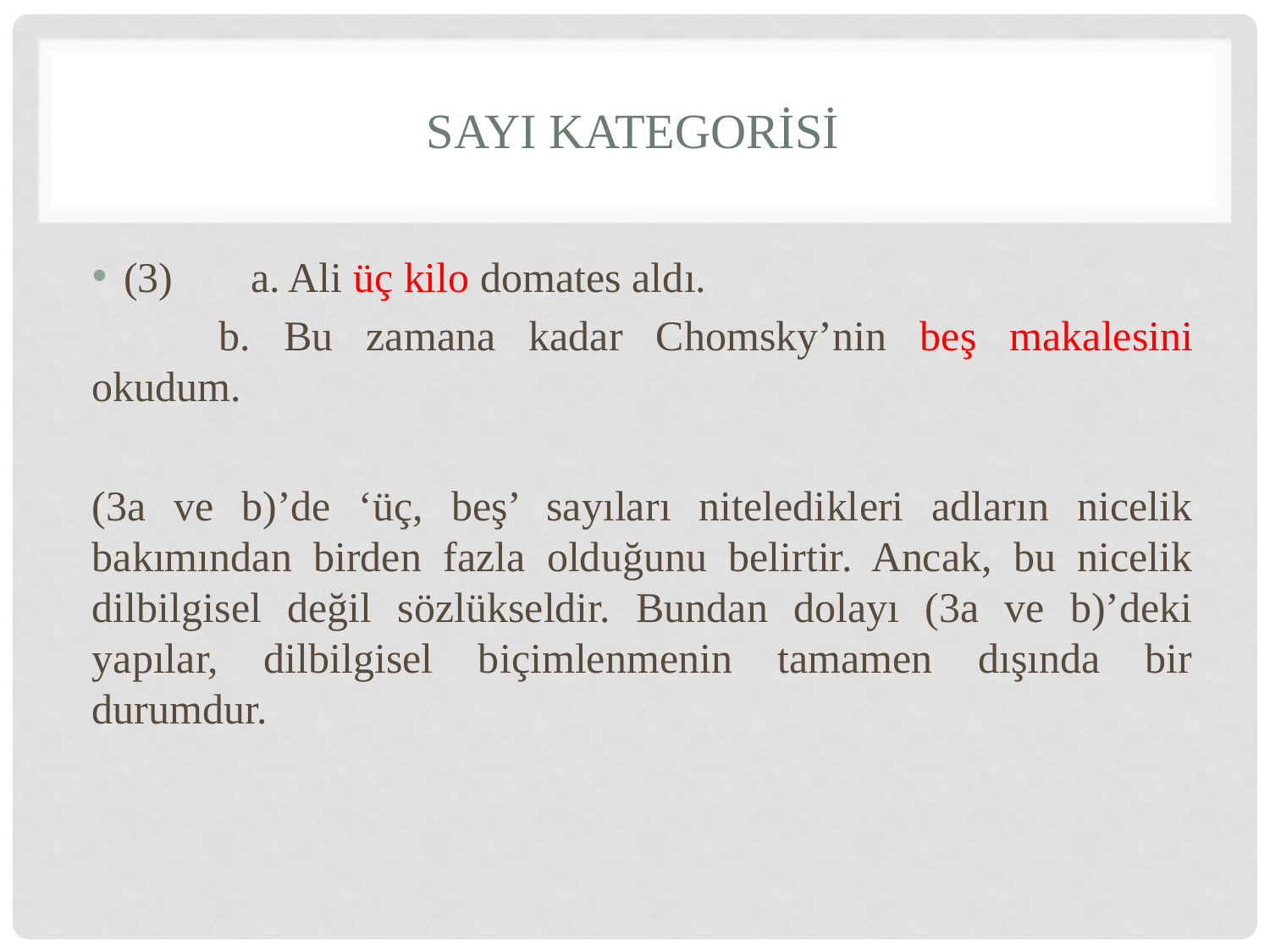

# SayI Kategorisi
(3) 	a. Ali üç kilo domates aldı.
	b. Bu zamana kadar Chomsky’nin beş makalesini okudum.

(3a ve b)’de ‘üç, beş’ sayıları niteledikleri adların nicelik bakımından birden fazla olduğunu belirtir. Ancak, bu nicelik dilbilgisel değil sözlükseldir. Bundan dolayı (3a ve b)’deki yapılar, dilbilgisel biçimlenmenin tamamen dışında bir durumdur.